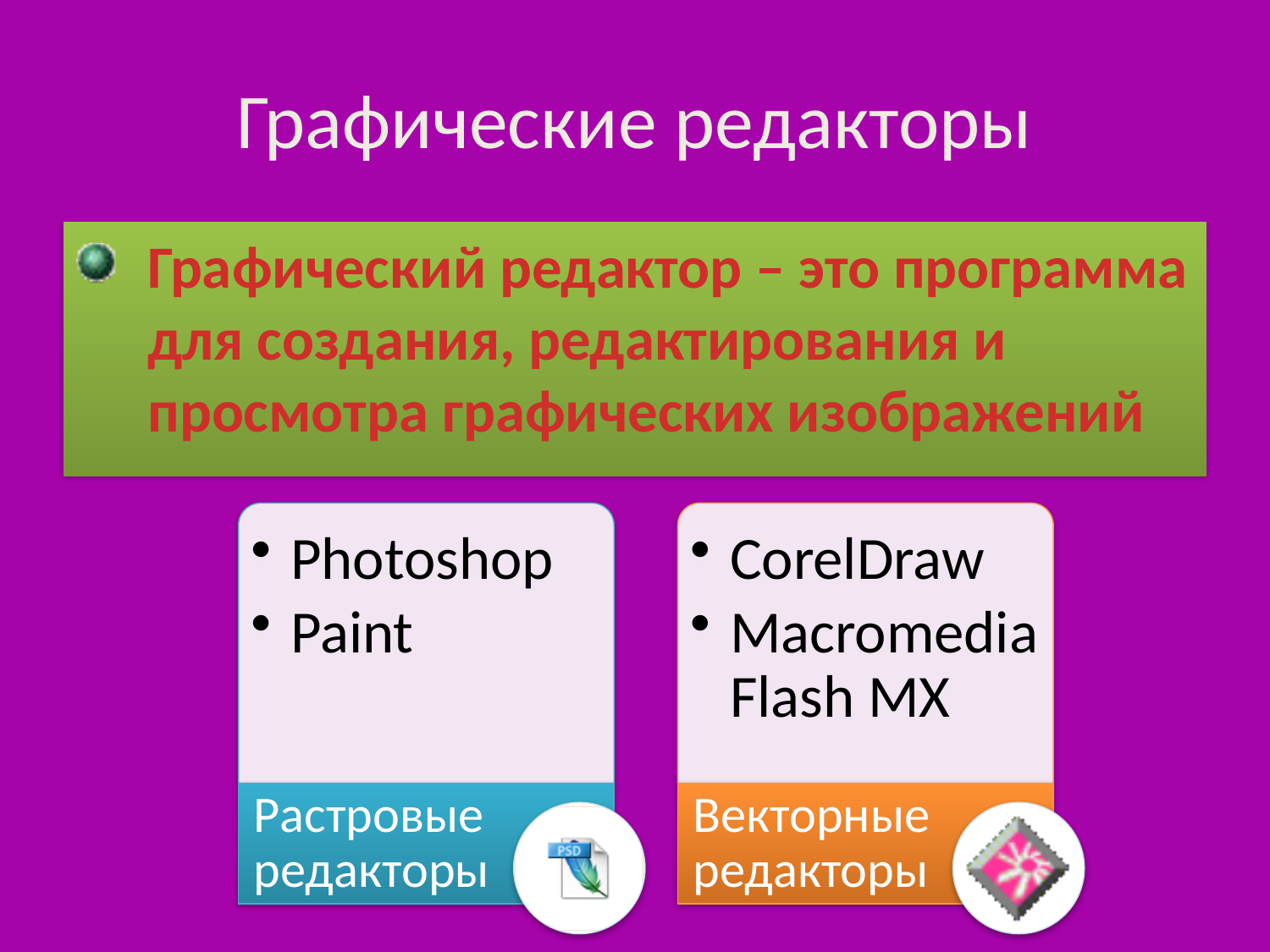

# Графические редакторы
Графический редактор – это программа для создания, редактирования и просмотра графических изображений
Photoshop
Paint
Растровые редакторы
CorelDraw
Macromedia Flash MX
Векторные редакторы